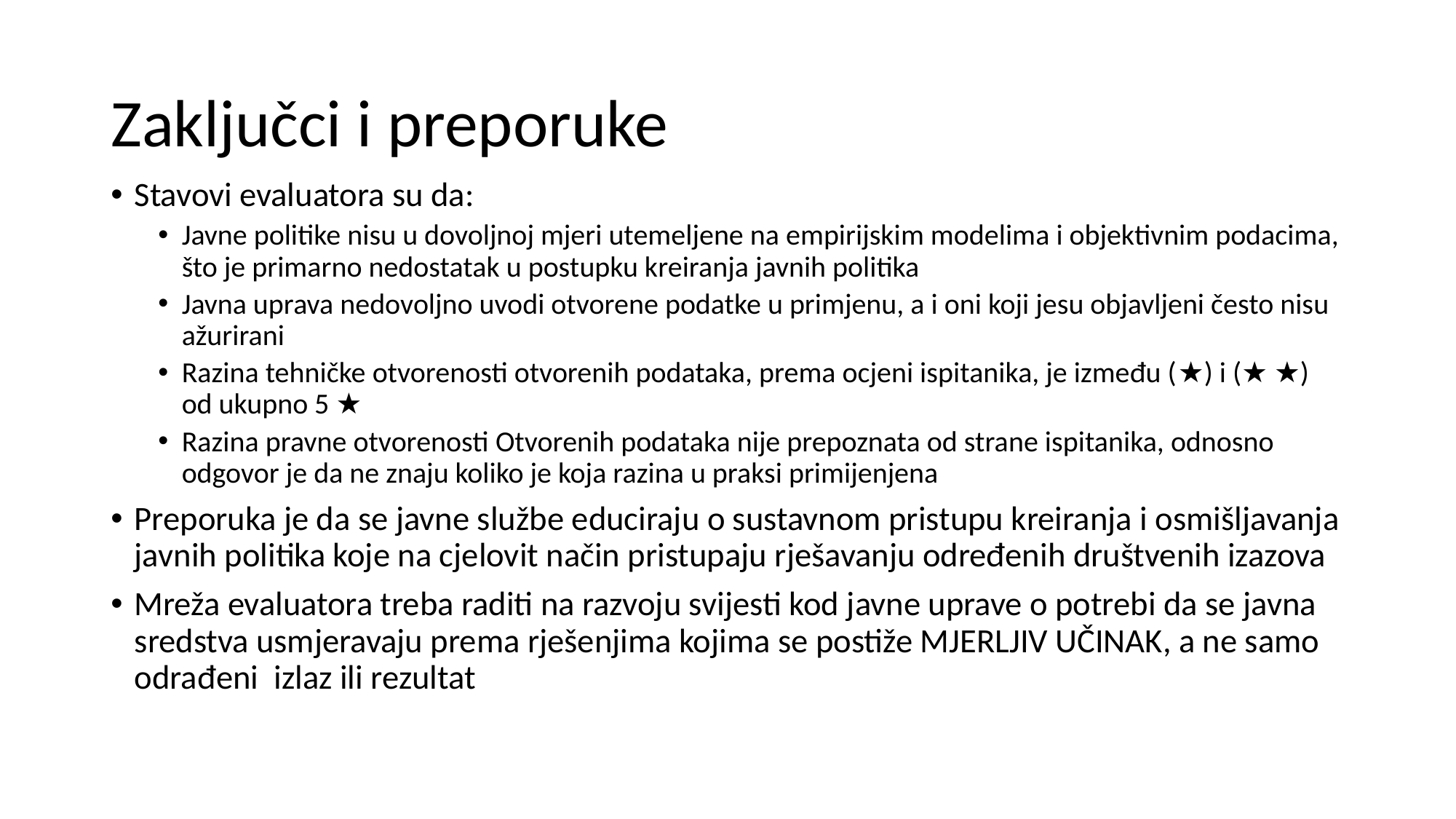

# Zaključci i preporuke
Stavovi evaluatora su da:
Javne politike nisu u dovoljnoj mjeri utemeljene na empirijskim modelima i objektivnim podacima, što je primarno nedostatak u postupku kreiranja javnih politika
Javna uprava nedovoljno uvodi otvorene podatke u primjenu, a i oni koji jesu objavljeni često nisu ažurirani
Razina tehničke otvorenosti otvorenih podataka, prema ocjeni ispitanika, je između (★) i (★ ★) od ukupno 5 ★
Razina pravne otvorenosti Otvorenih podataka nije prepoznata od strane ispitanika, odnosno odgovor je da ne znaju koliko je koja razina u praksi primijenjena
Preporuka je da se javne službe educiraju o sustavnom pristupu kreiranja i osmišljavanja javnih politika koje na cjelovit način pristupaju rješavanju određenih društvenih izazova
Mreža evaluatora treba raditi na razvoju svijesti kod javne uprave o potrebi da se javna sredstva usmjeravaju prema rješenjima kojima se postiže MJERLJIV UČINAK, a ne samo odrađeni  izlaz ili rezultat